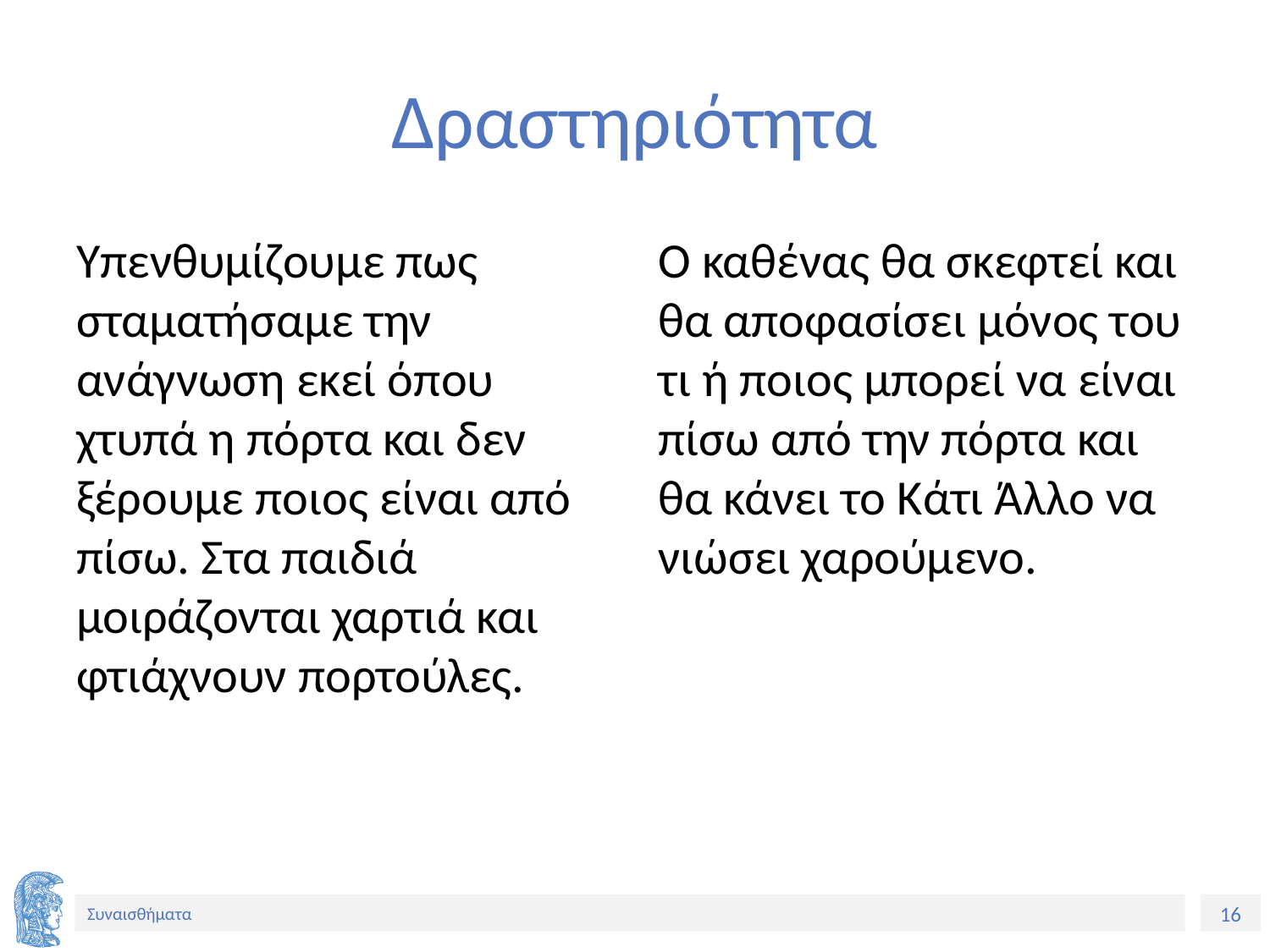

# Δραστηριότητα
Υπενθυμίζουμε πως σταματήσαμε την ανάγνωση εκεί όπου χτυπά η πόρτα και δεν ξέρουμε ποιος είναι από πίσω. Στα παιδιά μοιράζονται χαρτιά και φτιάχνουν πορτούλες.

Ο καθένας θα σκεφτεί και θα αποφασίσει μόνος του τι ή ποιος μπορεί να είναι πίσω από την πόρτα και θα κάνει το Κάτι Άλλο να νιώσει χαρούμενο.